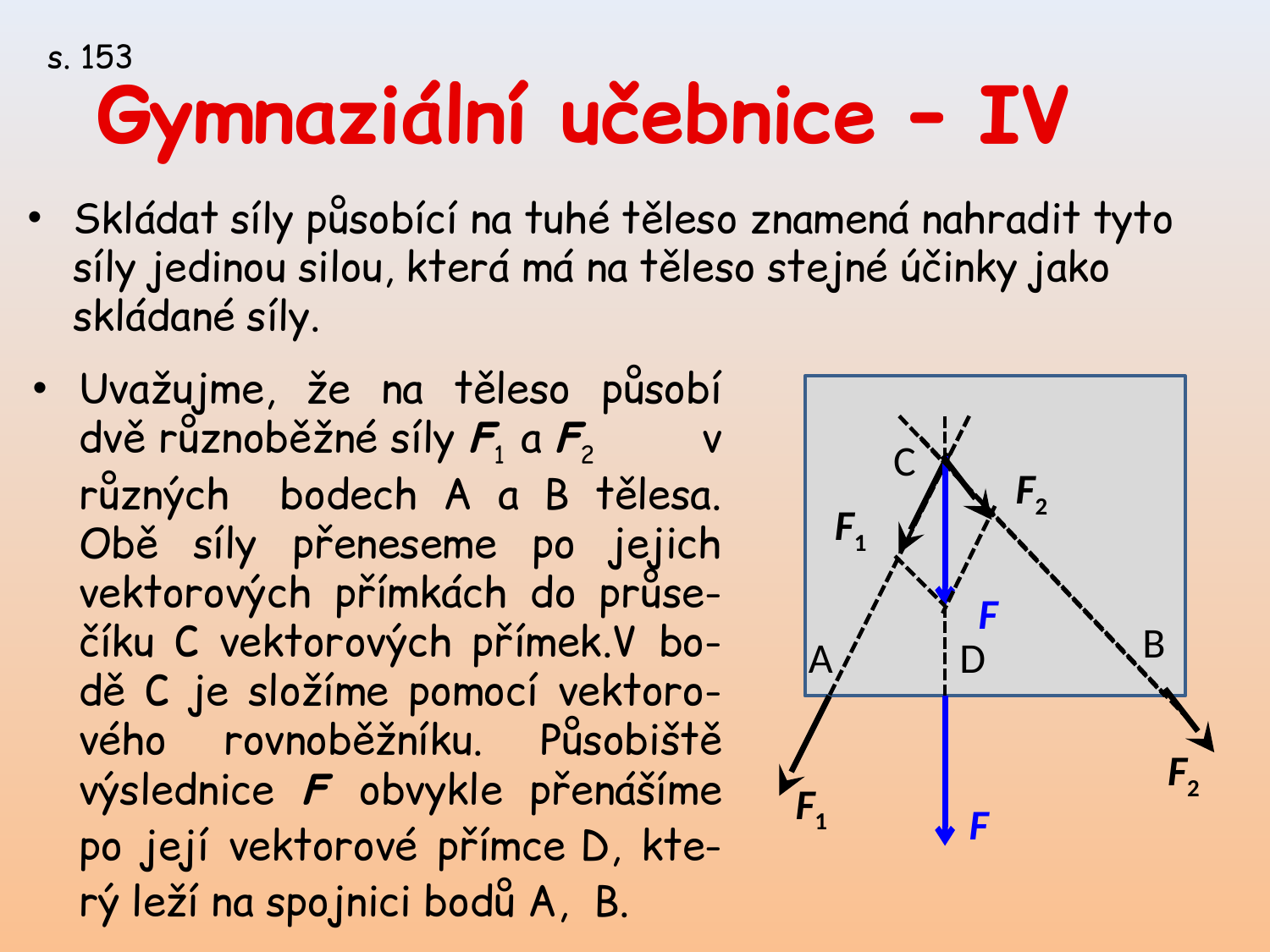

s. 153
# Gymnaziální učebnice – IV
Skládat síly působící na tuhé těleso znamená nahradit tyto síly jedinou silou, která má na těleso stejné účinky jako skládané síly.

Uvažujme, že na těleso působí dvě různoběžné síly F1  a F2        v různých  bodech A a B tělesa. Obě síly přeneseme po jejich vektorových přímkách do průse- číku C vektorových přímek.V bo- dě C je složíme pomocí vektoro- vého rovnoběžníku. Působiště výslednice F obvykle přenášíme po její vektorové přímce D, kte- rý leží na spojnici bodů A,  B.

C
F2
F1
F
B
A
D
F2
F1
F